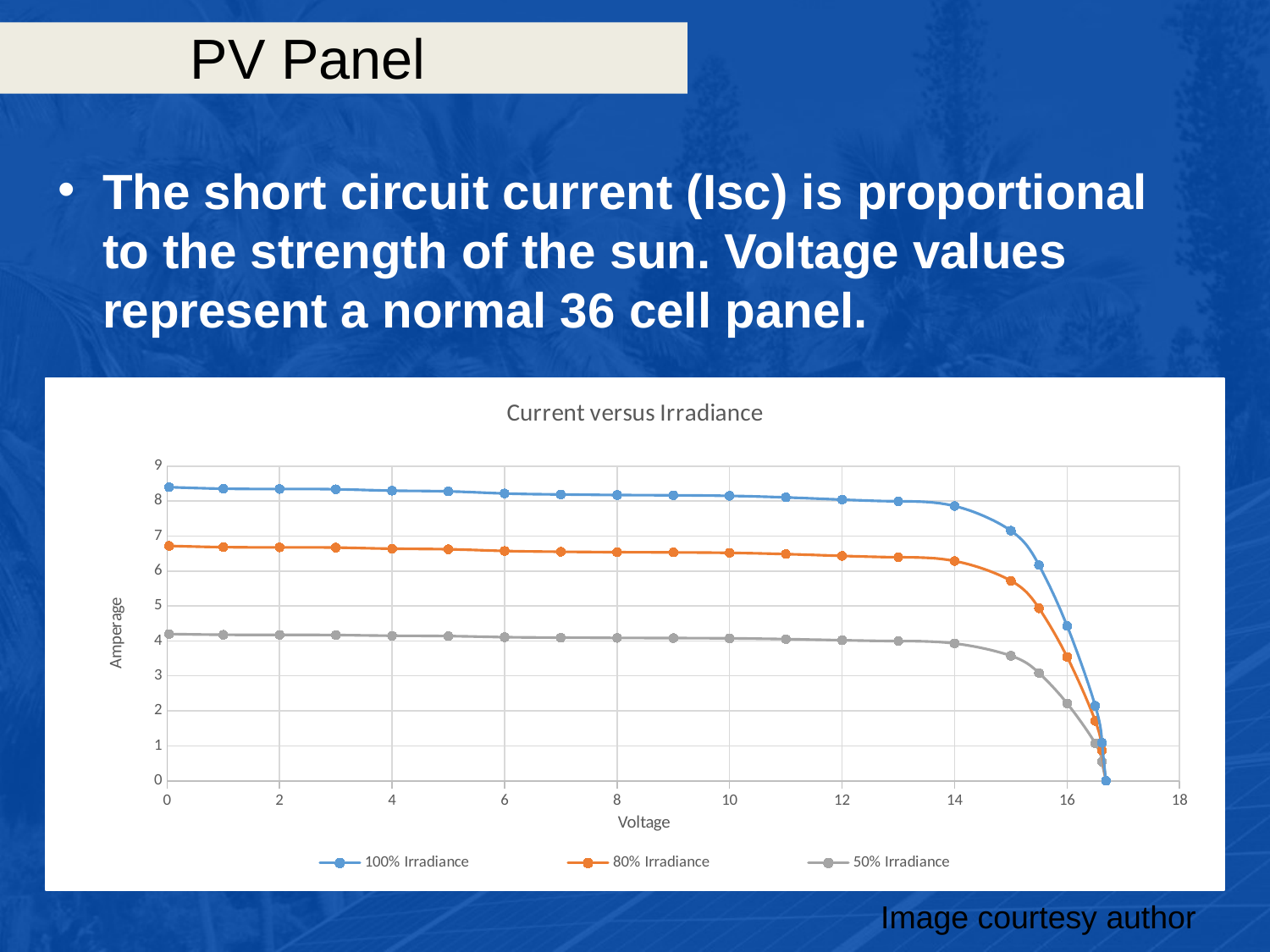

# PV Panel
The short circuit current (Isc) is proportional to the strength of the sun. Voltage values represent a normal 36 cell panel.

### Chart: Current versus Irradiance

| Category |  |  |  |
|---|---|---|---|
Image courtesy author